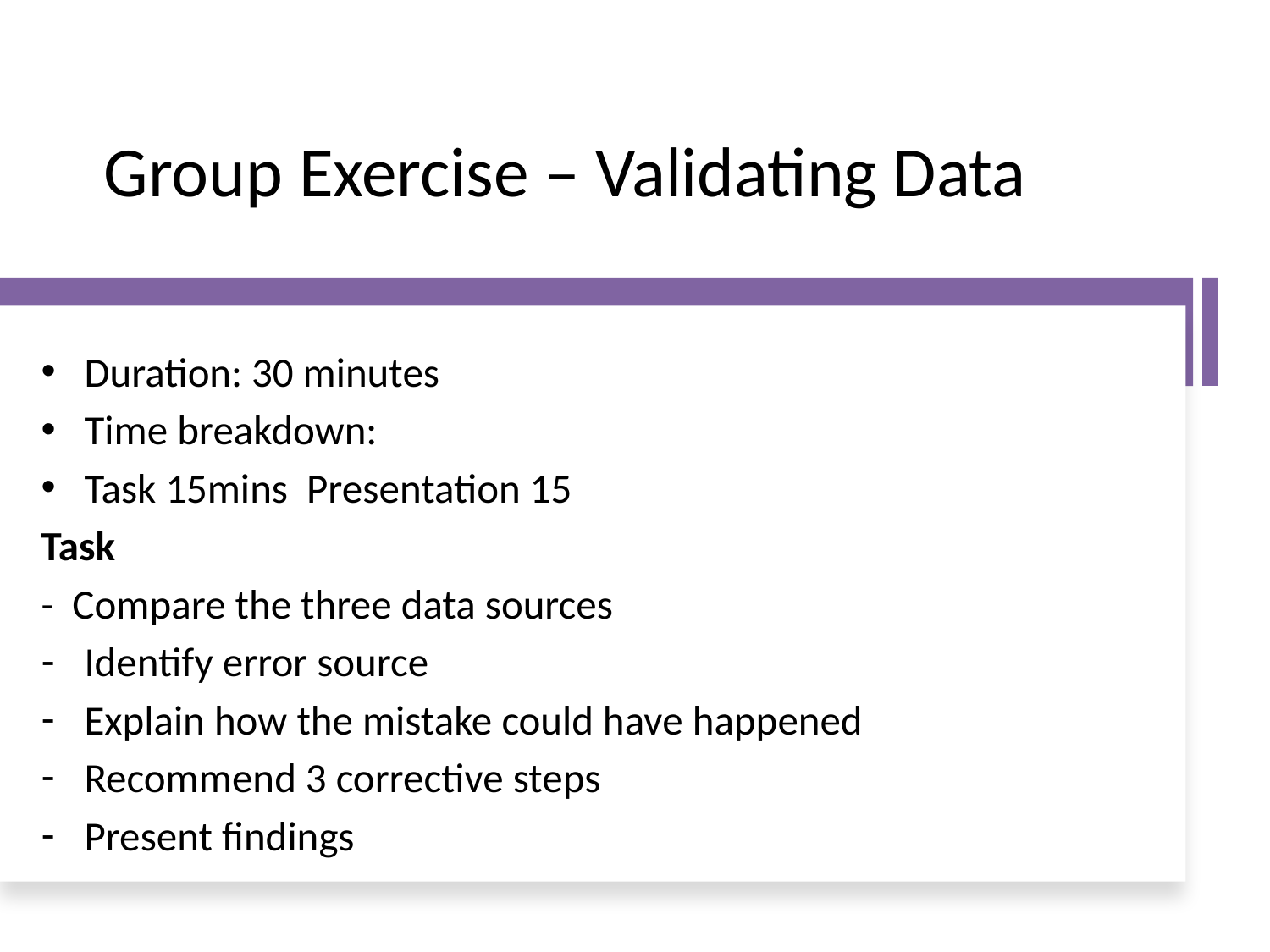

# Group Exercise – Validating Data

Duration: 30 minutes
Time breakdown:
Task 15mins  Presentation 15
Task
-  Compare the three data sources
Identify error source
Explain how the mistake could have happened
Recommend 3 corrective steps
Present findings